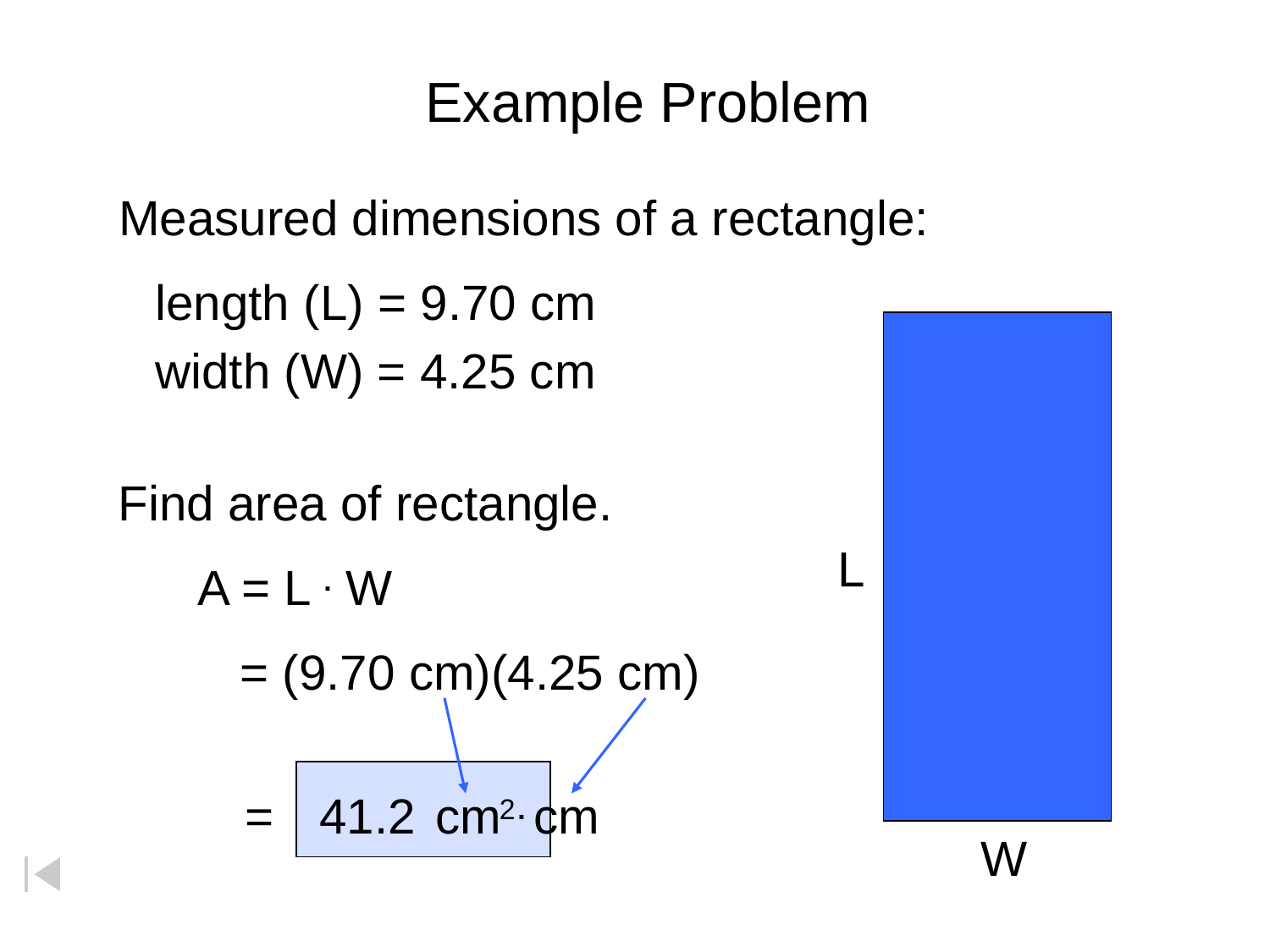

Example Problem
Measured dimensions of a rectangle:
	length (L) = 9.70 cm
	width (W) = 4.25 cm

L
W
Find area of rectangle.
	A = L . W
	= (9.70 cm)(4.25 cm)

=
41.2
cm
2
. cm